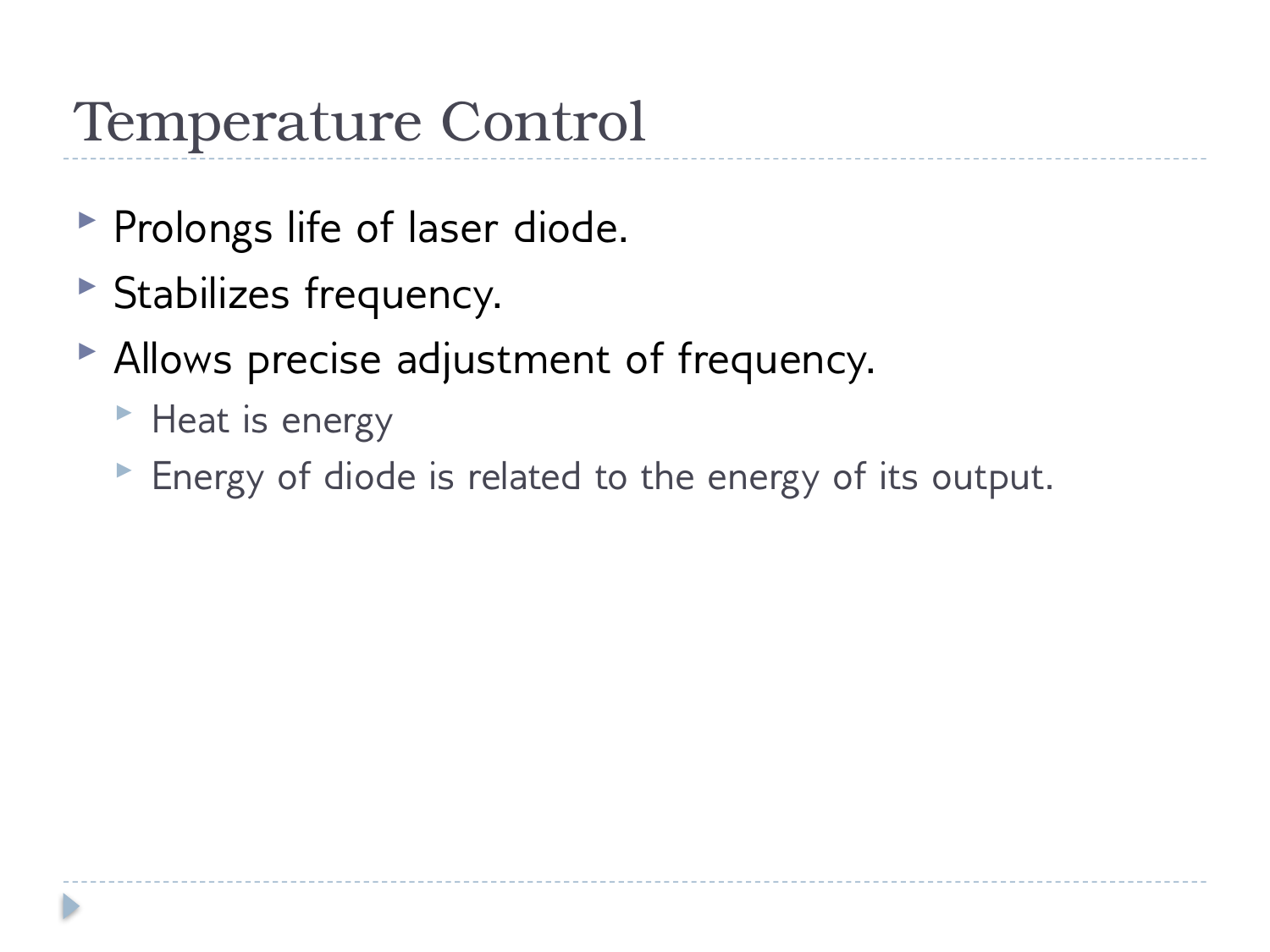

# Temperature Control
Prolongs life of laser diode.
Stabilizes frequency.
Allows precise adjustment of frequency.
Heat is energy
Energy of diode is related to the energy of its output.